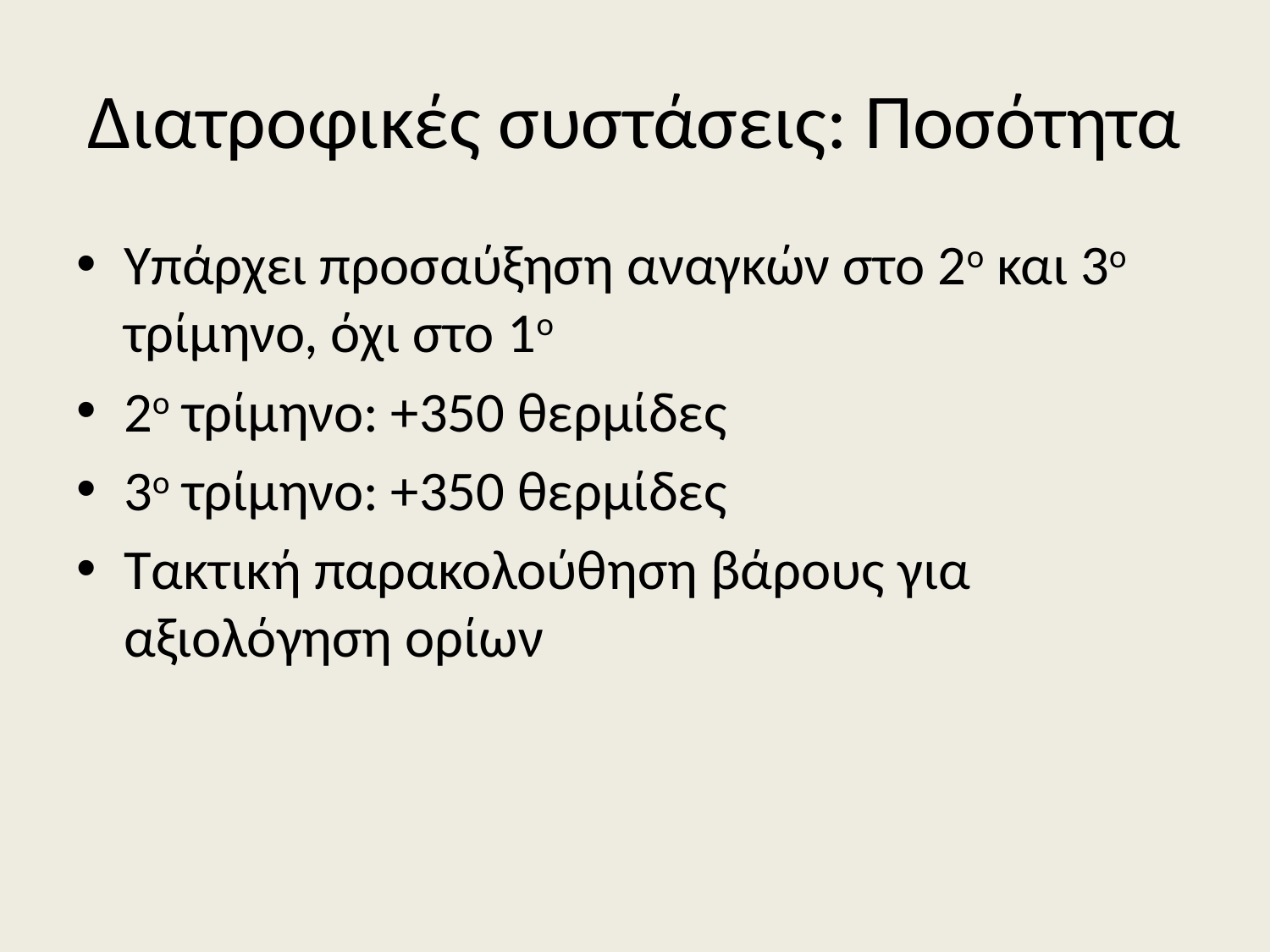

# Διατροφικές συστάσεις: Ποσότητα
Υπάρχει προσαύξηση αναγκών στο 2ο και 3ο τρίμηνο, όχι στο 1ο
2ο τρίμηνο: +350 θερμίδες
3ο τρίμηνο: +350 θερμίδες
Τακτική παρακολούθηση βάρους για αξιολόγηση ορίων